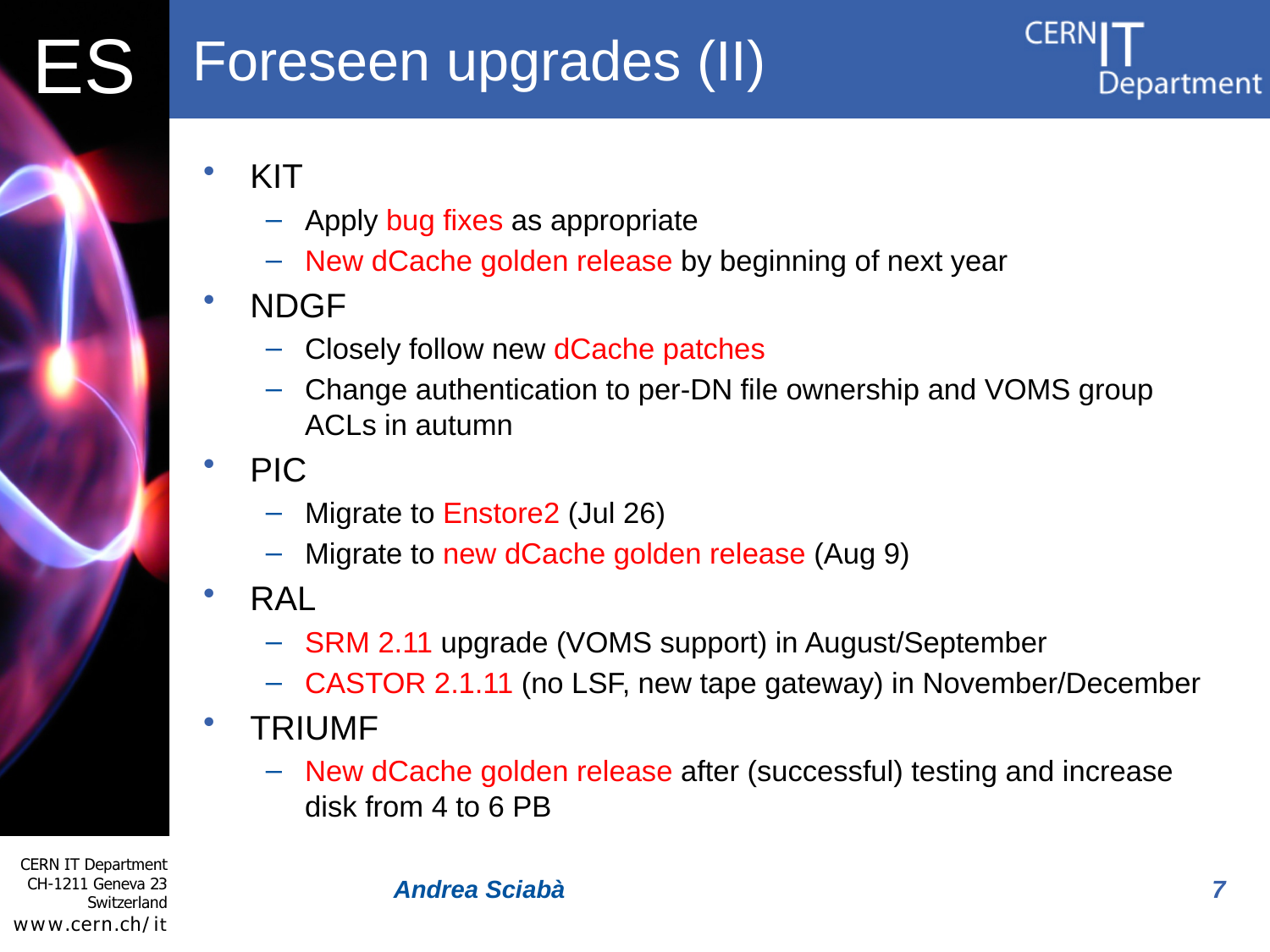

# Foreseen upgrades (II)
KIT
Apply bug fixes as appropriate
New dCache golden release by beginning of next year
NDGF
Closely follow new dCache patches
Change authentication to per-DN file ownership and VOMS group ACLs in autumn
PIC
Migrate to Enstore2 (Jul 26)
Migrate to new dCache golden release (Aug 9)
RAL
SRM 2.11 upgrade (VOMS support) in August/September
CASTOR 2.1.11 (no LSF, new tape gateway) in November/December
TRIUMF
New dCache golden release after (successful) testing and increase disk from 4 to 6 PB